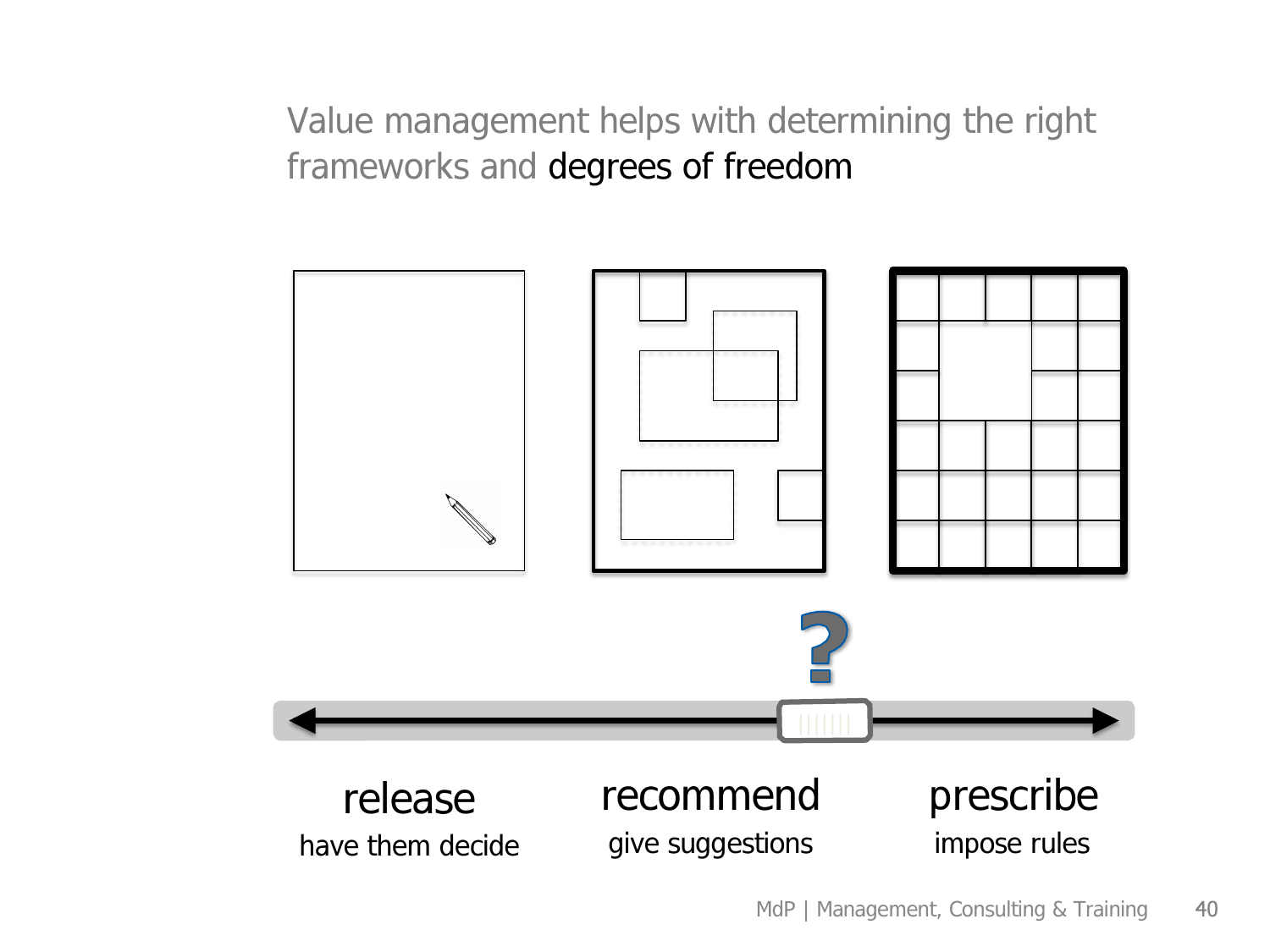

# Value management helps with determining the right frameworks and degrees of freedom

|||||||

recommend
give suggestions
prescribe
impose rules
release
have them decide
MdP | Management, Consulting & Training
40